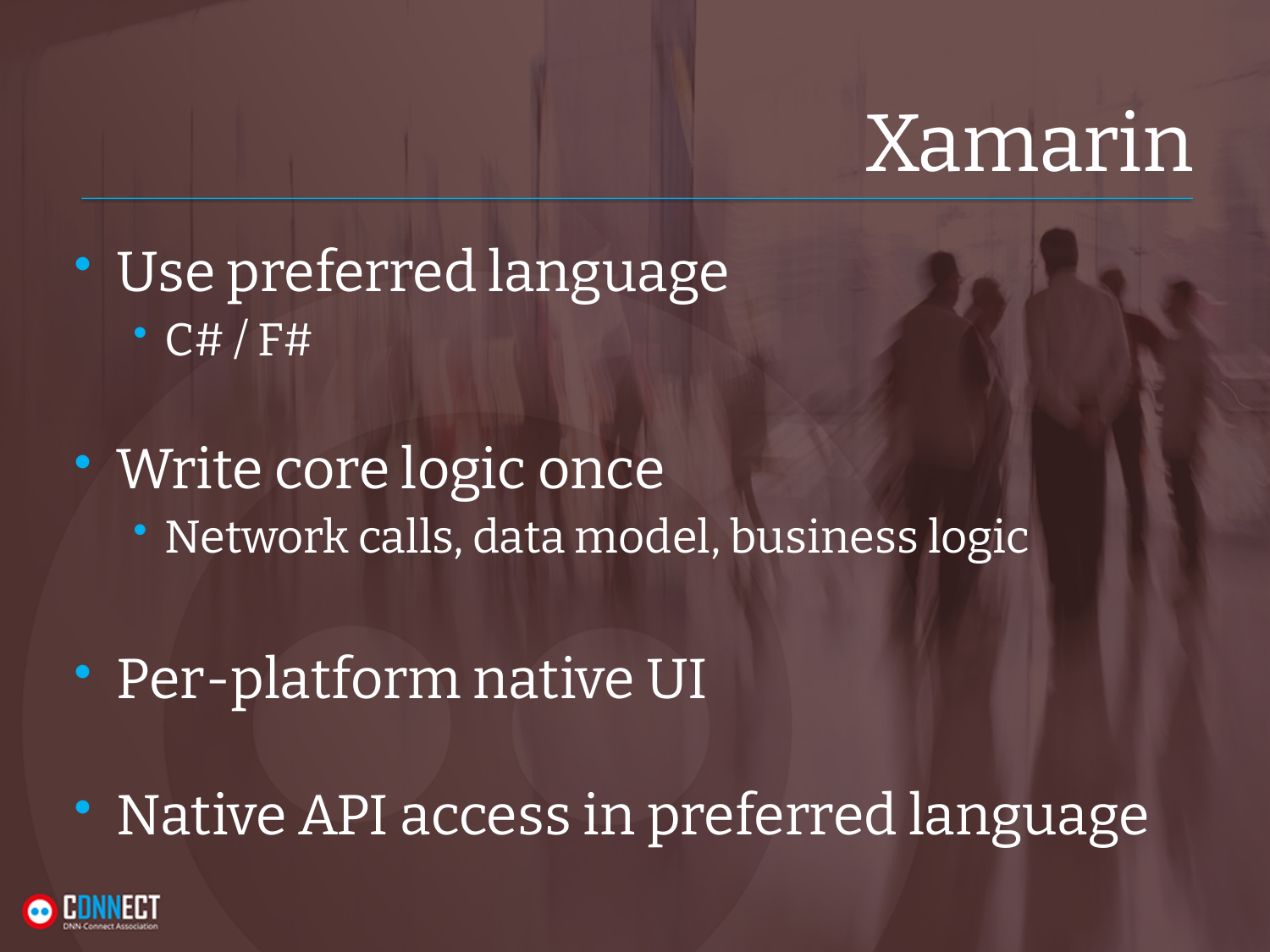

# Xamarin
Use preferred language
C# / F#

Write core logic once
Network calls, data model, business logic

Per-platform native UI

Native API access in preferred language